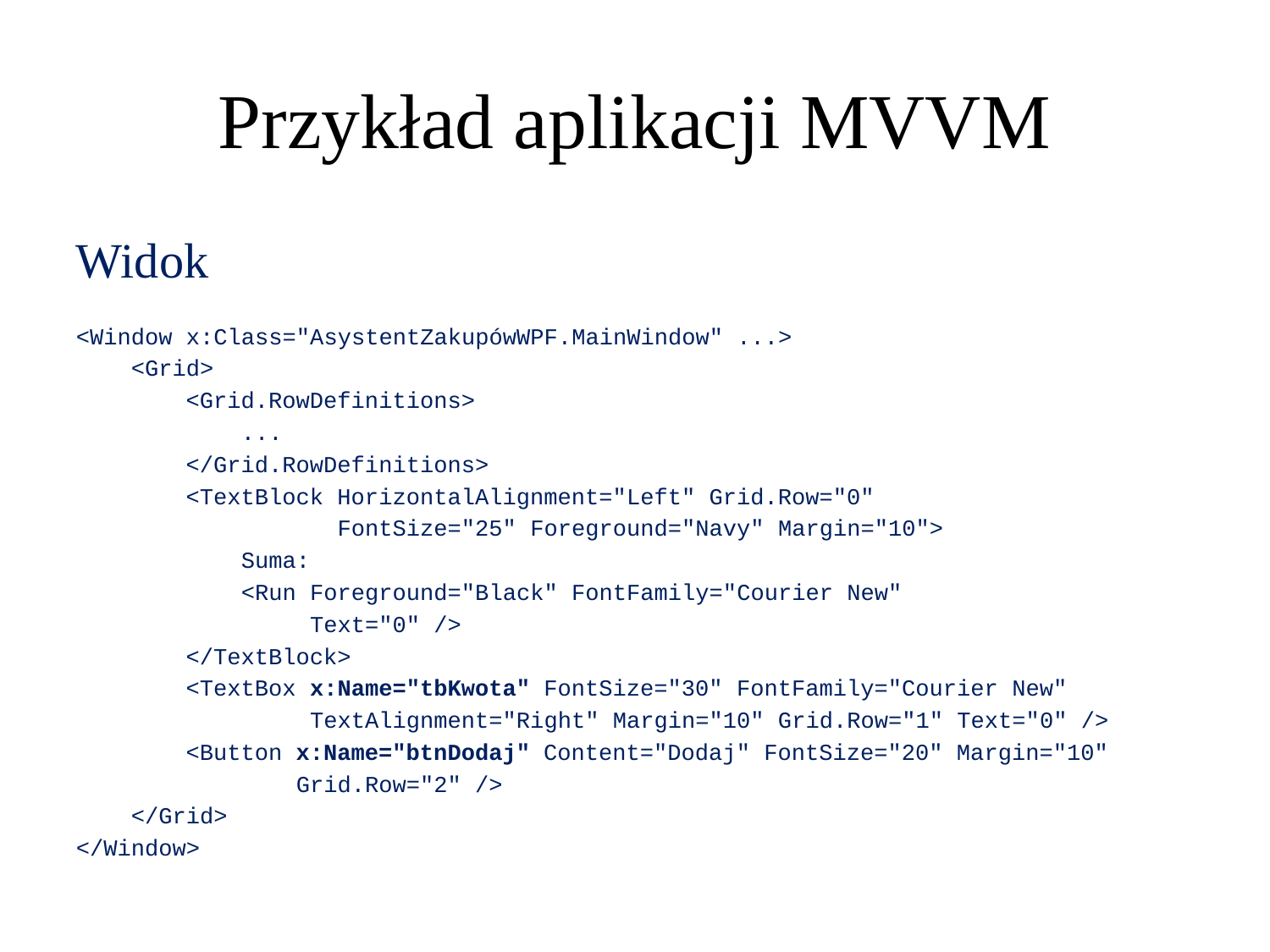

Przykład aplikacji MVVM
Widok

<Window x:Class="AsystentZakupówWPF.MainWindow" ...>
    <Grid>
        <Grid.RowDefinitions>
            ...
        </Grid.RowDefinitions>
        <TextBlock HorizontalAlignment="Left" Grid.Row="0"
                   FontSize="25" Foreground="Navy" Margin="10">
            Suma:
            <Run Foreground="Black" FontFamily="Courier New"
                 Text="0" />
        </TextBlock>
        <TextBox x:Name="tbKwota" FontSize="30" FontFamily="Courier New"
                 TextAlignment="Right" Margin="10" Grid.Row="1" Text="0" />
        <Button x:Name="btnDodaj" Content="Dodaj" FontSize="20" Margin="10"
                Grid.Row="2" />
    </Grid>
</Window>